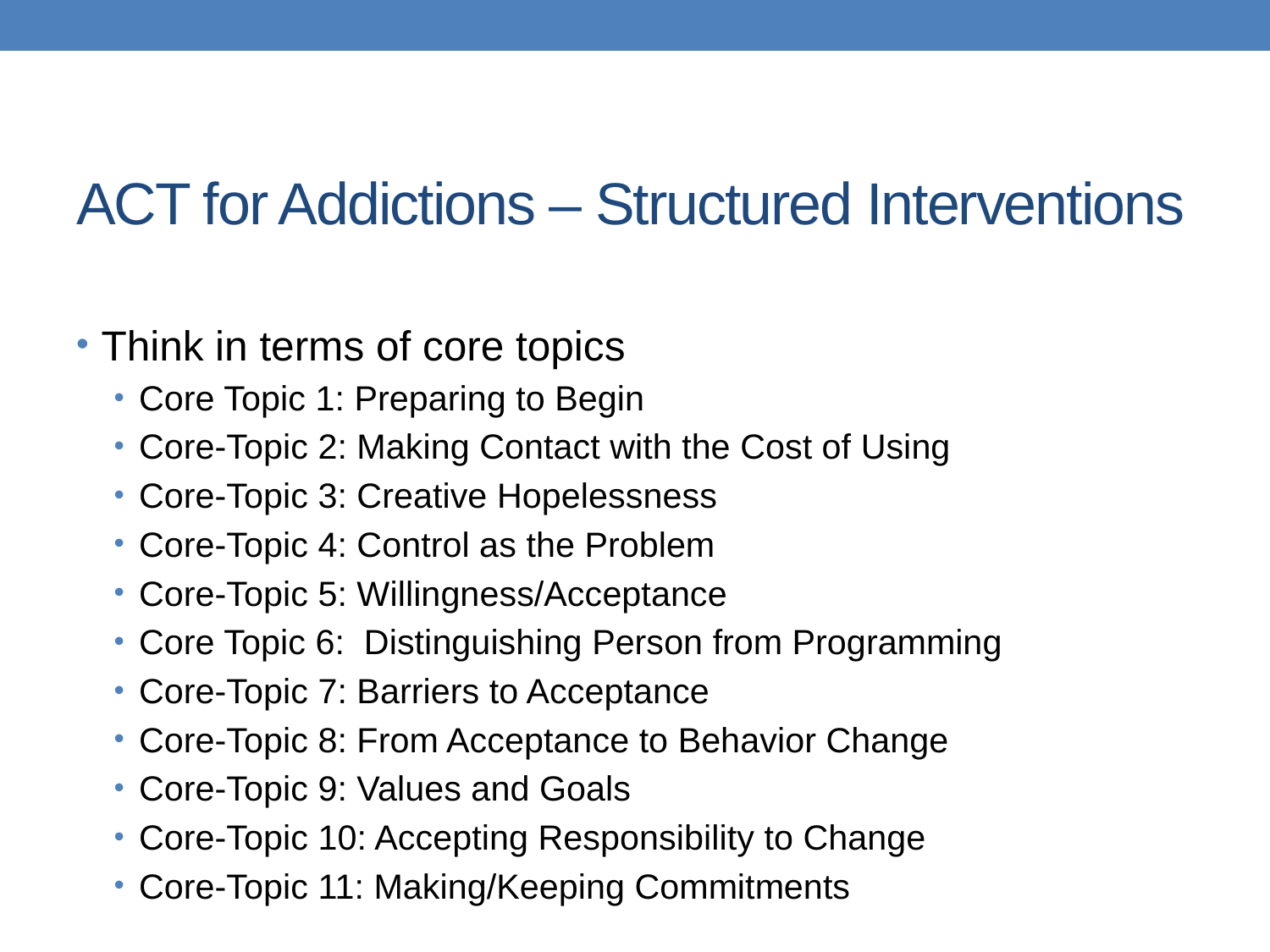

# ACT for Addictions – Structured Interventions
Think in terms of core topics
Core Topic 1: Preparing to Begin
Core-Topic 2: Making Contact with the Cost of Using
Core-Topic 3: Creative Hopelessness
Core-Topic 4: Control as the Problem
Core-Topic 5: Willingness/Acceptance
Core Topic 6:  Distinguishing Person from Programming
Core-Topic 7: Barriers to Acceptance
Core-Topic 8: From Acceptance to Behavior Change
Core-Topic 9: Values and Goals
Core-Topic 10: Accepting Responsibility to Change
Core-Topic 11: Making/Keeping Commitments